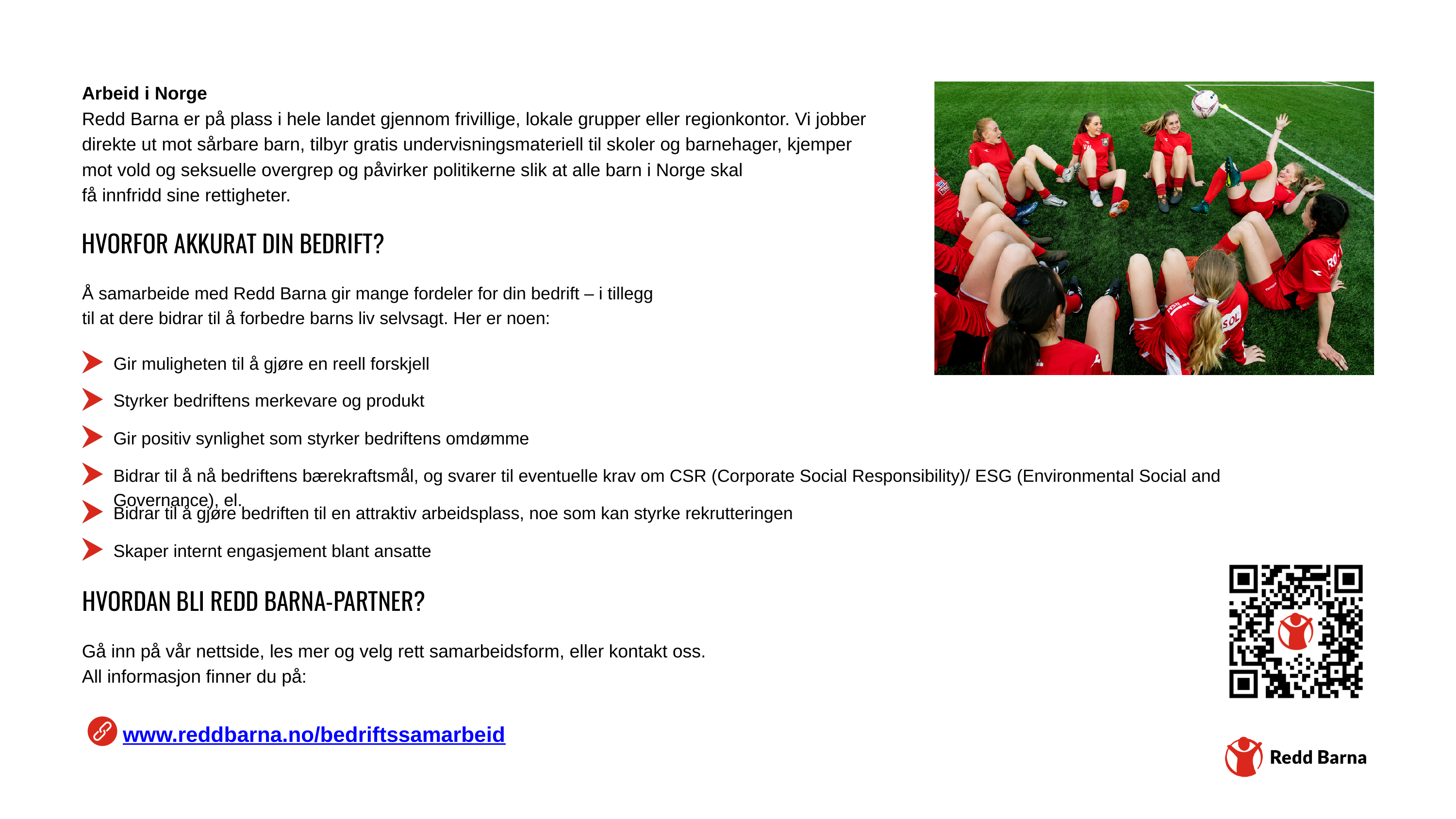

Arbeid i Norge
Redd Barna er på plass i hele landet gjennom frivillige, lokale grupper eller regionkontor. Vi jobber direkte ut mot sårbare barn, tilbyr gratis undervisningsmateriell til skoler og barnehager, kjemper mot vold og seksuelle overgrep og påvirker politikerne slik at alle barn i Norge skal
få innfridd sine rettigheter.

HVORFOR AKKURAT DIN BEDRIFT?
Å samarbeide med Redd Barna gir mange fordeler for din bedrift – i tillegg til at dere bidrar til å forbedre barns liv selvsagt. Her er noen:
Gir muligheten til å gjøre en reell forskjell

Styrker bedriftens merkevare og produkt

Gir positiv synlighet som styrker bedriftens omdømme

Bidrar til å nå bedriftens bærekraftsmål, og svarer til eventuelle krav om CSR (Corporate Social Responsibility)/ ESG (Environmental Social and Governance), el.

Bidrar til å gjøre bedriften til en attraktiv arbeidsplass, noe som kan styrke rekrutteringen

Skaper internt engasjement blant ansatte

HVORDAN BLI REDD BARNA-PARTNER?
Gå inn på vår nettside, les mer og velg rett samarbeidsform, eller kontakt oss.
All informasjon finner du på:

www.reddbarna.no/bedriftssamarbeid